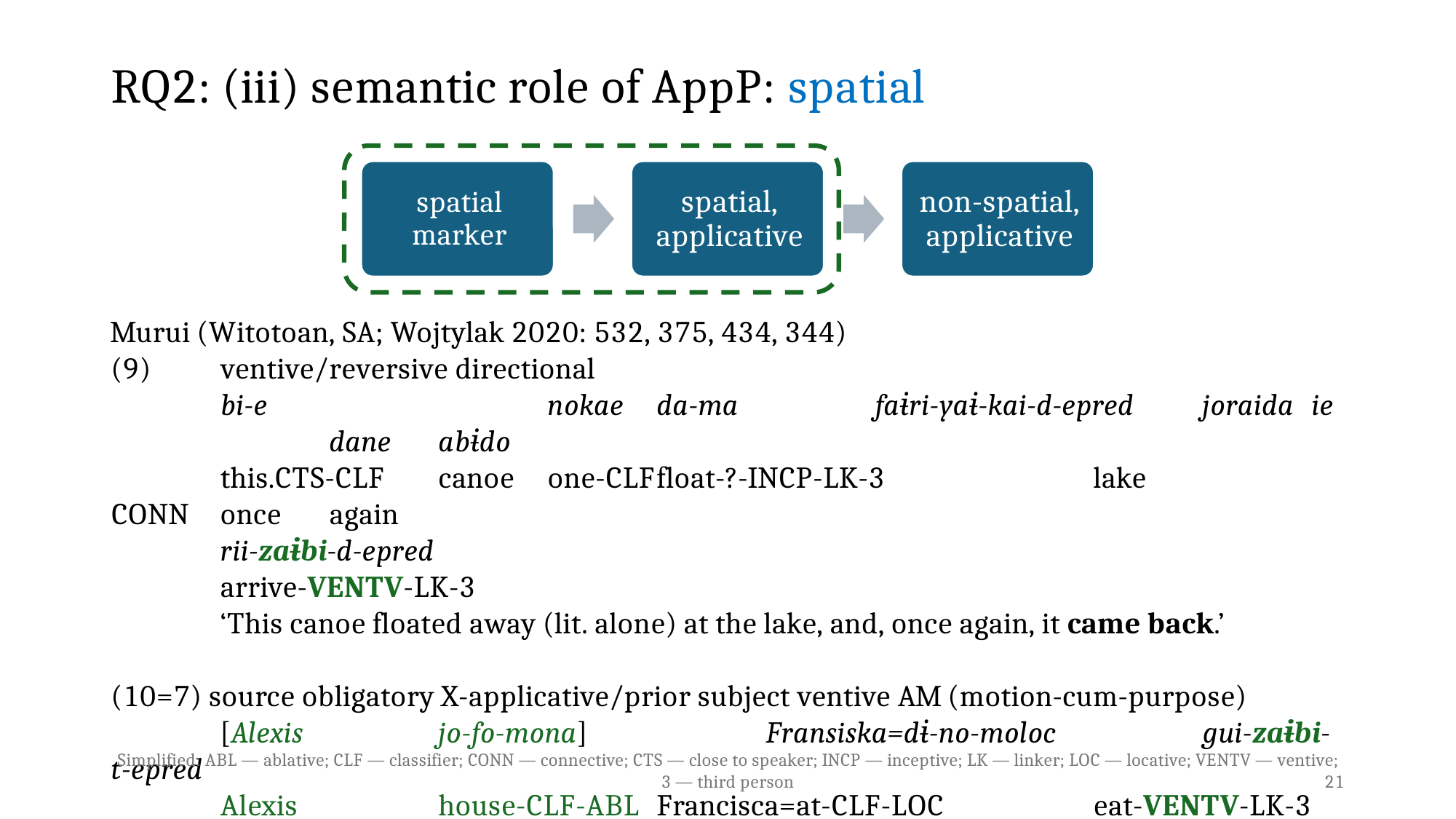

spatial marker

spatial, applicative

non-spatial, applicative
# RQ2: (iii) semantic role of AppP: spatial

Murui (Witotoan, SA; Wojtylak 2020: 532, 375, 434, 344)
(9)	ventive/reversive directional
	bi-e			nokae	da-ma		faɨri-yaɨ-kai-d-epred	joraida	ie		dane	abɨdo
	this.cts-clf	canoe	one-clf	float-?-incp-lk-3		lake		conn	once	again
	rii-zaɨbi-d-epred
	arrive-ventv-lk-3
	‘This canoe floated away (lit. alone) at the lake, and, once again, it came back.’

(10=7) source obligatory X-applicative/prior subject ventive AM (motion-cum-purpose)
	[Alexis		jo-fo-mona]		Fransiska=dɨ-no-moloc		gui-zaɨbi-t-epred
	Alexis		house-clf-abl	Francisca=at-clf-loc		eat-ventv-lk-3
	‘From the house of Alexis (she) came to eat at Francisca’s.’

Simplified: abl — ablative; clf — classifier; conn — connective; cts — close to speaker; incp — inceptive; lk — linker; loc — locative; ventv — ventive; 3 — third person

21